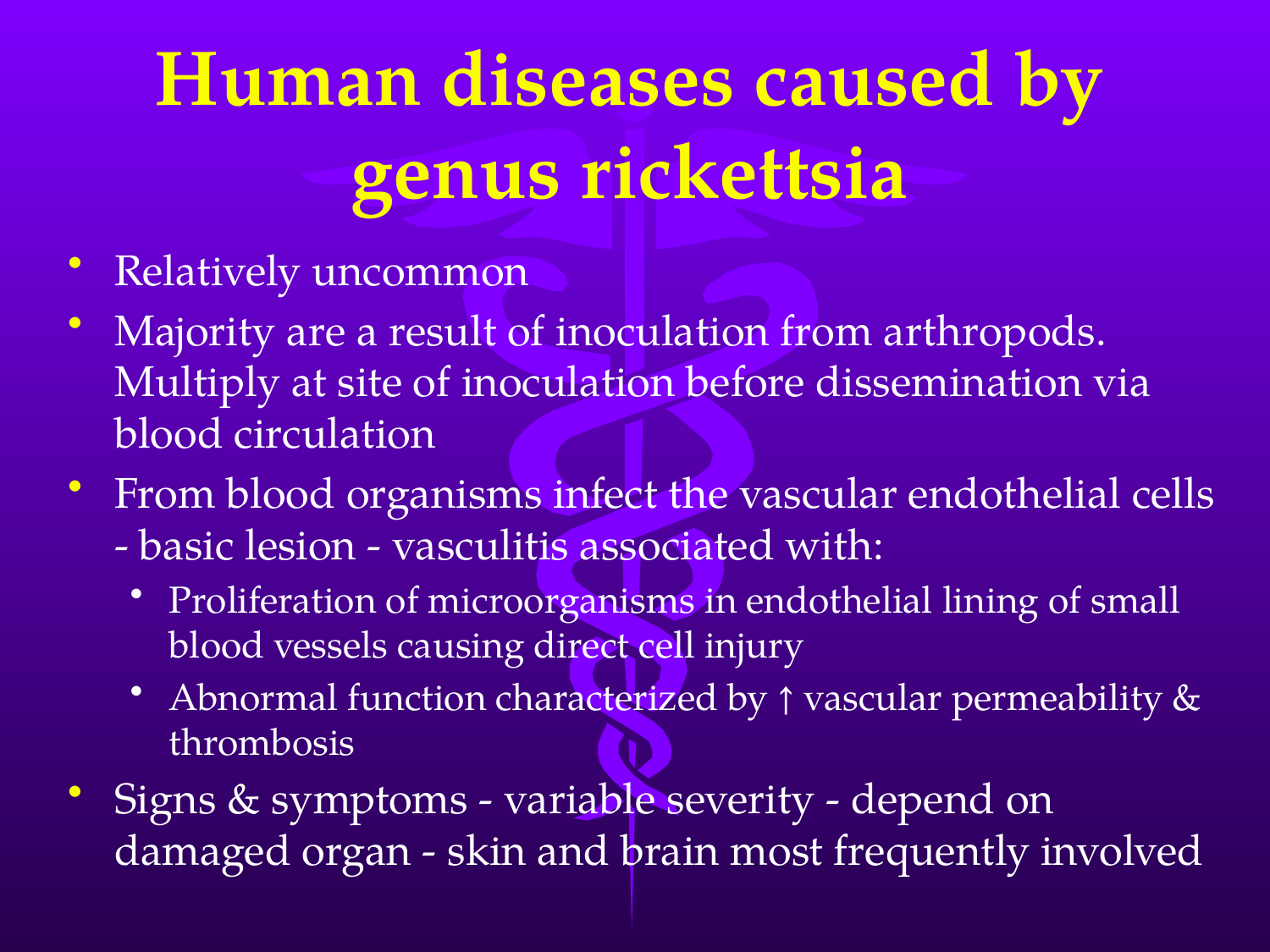

# Human diseases caused by genus rickettsia
Relatively uncommon
Majority are a result of inoculation from arthropods. Multiply at site of inoculation before dissemination via blood circulation
From blood organisms infect the vascular endothelial cells - basic lesion - vasculitis associated with:
Proliferation of microorganisms in endothelial lining of small blood vessels causing direct cell injury
Abnormal function characterized by ↑ vascular permeability & thrombosis
Signs & symptoms - variable severity - depend on damaged organ - skin and brain most frequently involved